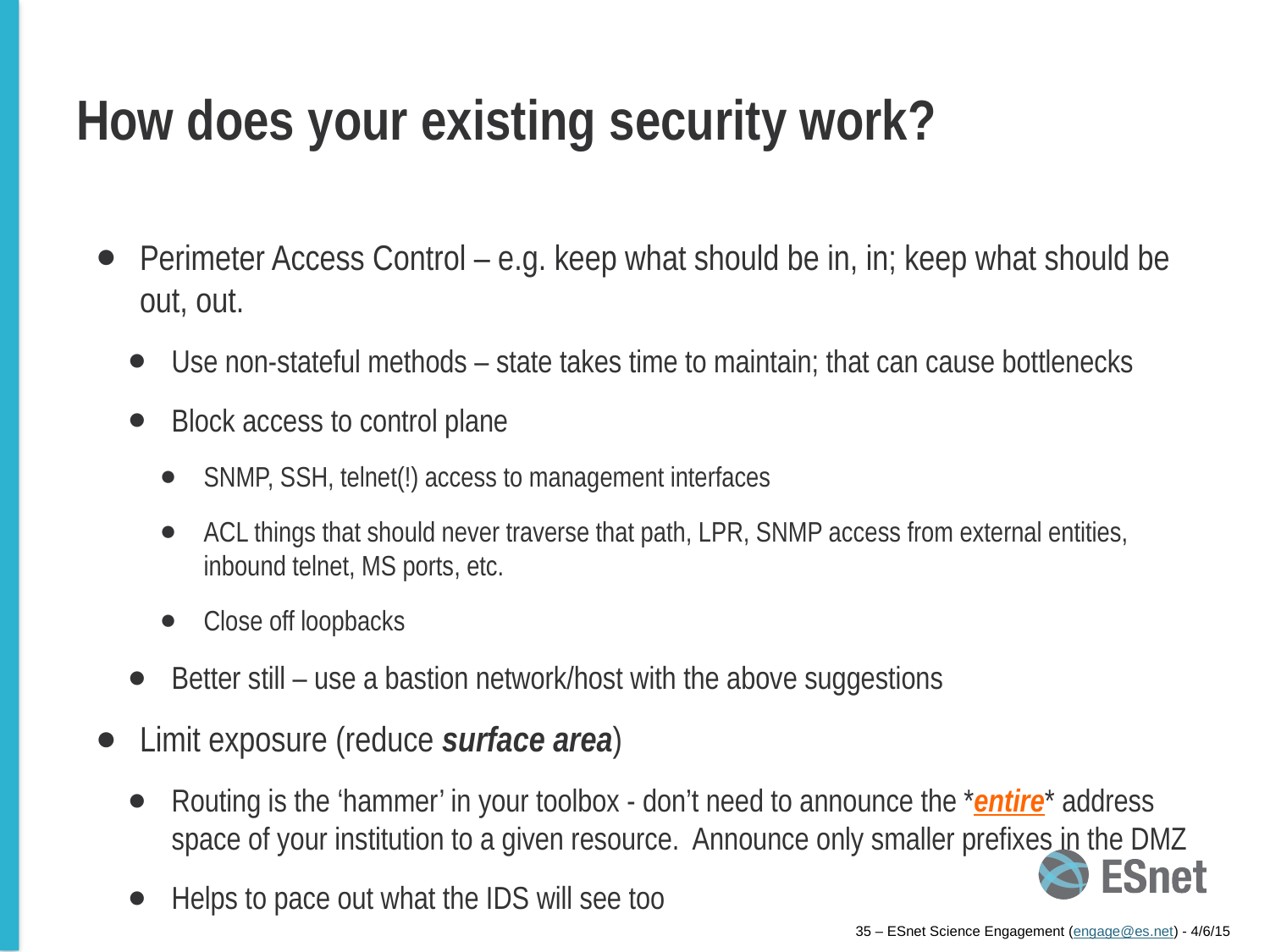

# How does your existing security work?
Perimeter Access Control – e.g. keep what should be in, in; keep what should be out, out.
Use non-stateful methods – state takes time to maintain; that can cause bottlenecks
Block access to control plane
SNMP, SSH, telnet(!) access to management interfaces
ACL things that should never traverse that path, LPR, SNMP access from external entities, inbound telnet, MS ports, etc.
Close off loopbacks
Better still – use a bastion network/host with the above suggestions
Limit exposure (reduce surface area)
Routing is the ‘hammer’ in your toolbox - don’t need to announce the *entire* address space of your institution to a given resource.  Announce only smaller prefixes in the DMZ
Helps to pace out what the IDS will see too
35 – ESnet Science Engagement (engage@es.net) - 4/6/15